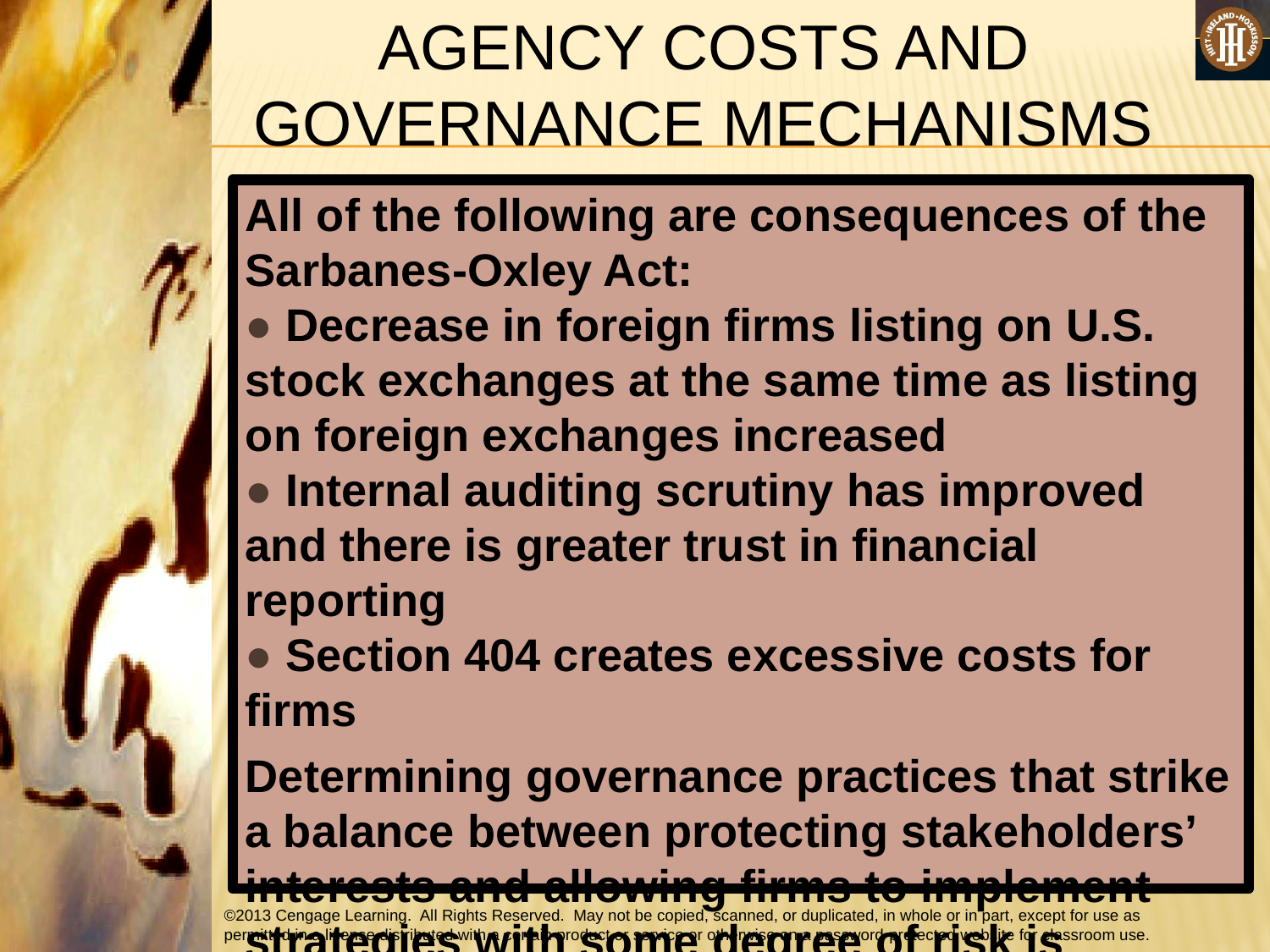

AGENCY COSTS AND GOVERNANCE MECHANISMS

All of the following are consequences of the Sarbanes-Oxley Act:
● Decrease in foreign firms listing on U.S. stock exchanges at the same time as listing on foreign exchanges increased
● Internal auditing scrutiny has improved and there is greater trust in financial reporting
● Section 404 creates excessive costs for firms
Determining governance practices that strike a balance between protecting stakeholders’ interests and allowing firms to implement strategies with some degree of risk is difficult